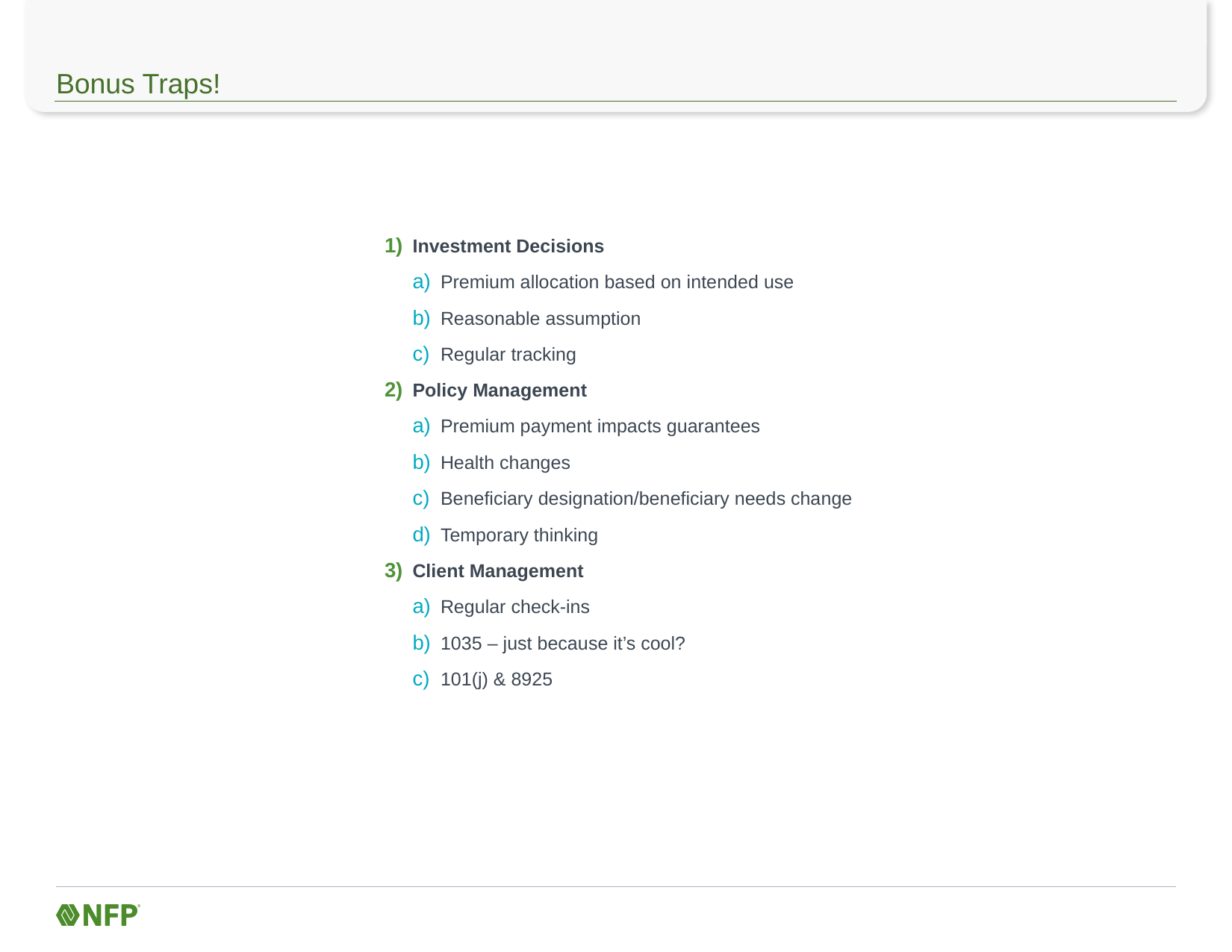

# Bonus Traps!
Investment Decisions
Premium allocation based on intended use
Reasonable assumption
Regular tracking
Policy Management
Premium payment impacts guarantees
Health changes
Beneficiary designation/beneficiary needs change
Temporary thinking
Client Management
Regular check-ins
1035 – just because it’s cool?
101(j) & 8925